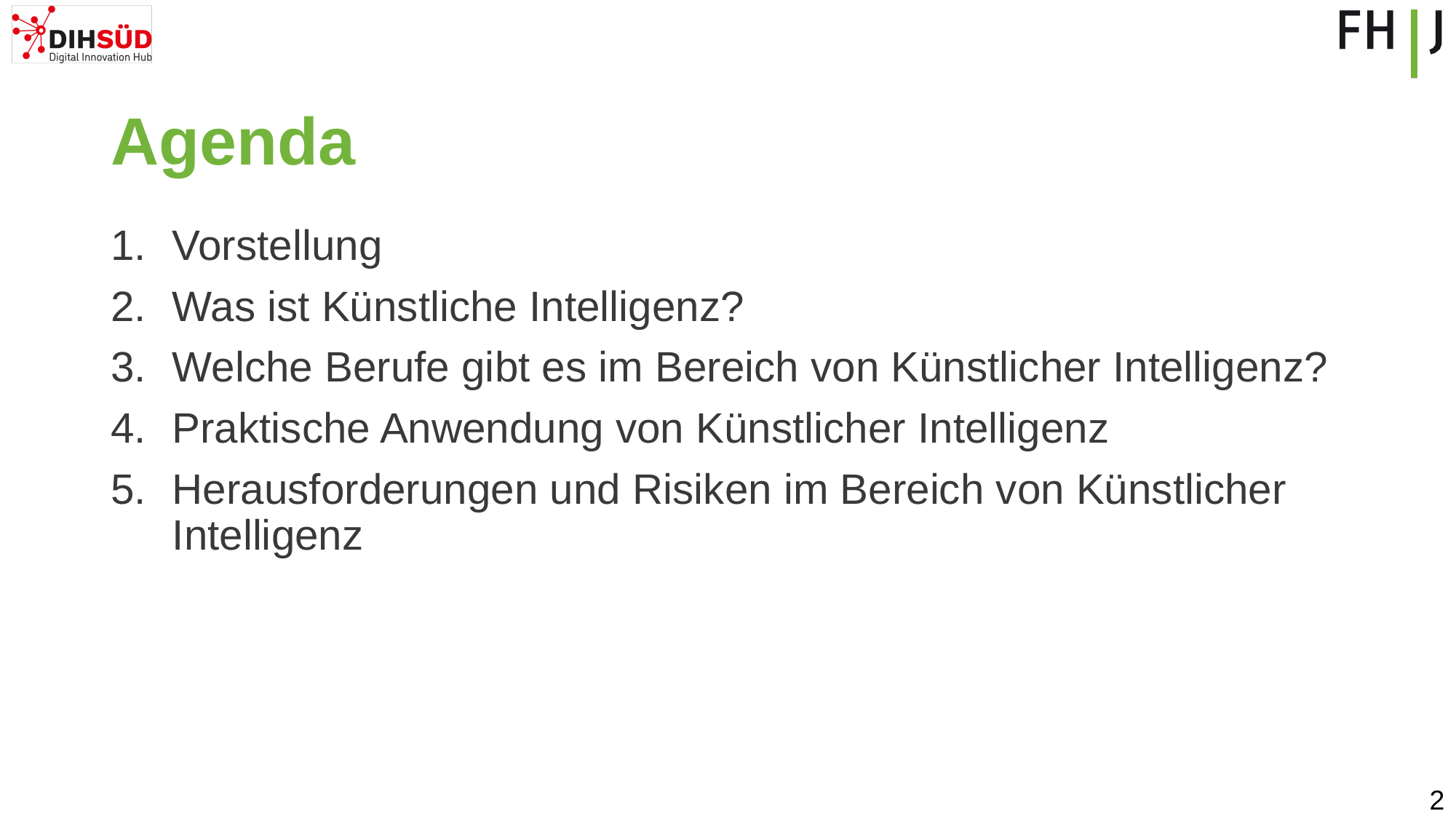

# Agenda
Vorstellung
Was ist Künstliche Intelligenz?
Welche Berufe gibt es im Bereich von Künstlicher Intelligenz?
Praktische Anwendung von Künstlicher Intelligenz
Herausforderungen und Risiken im Bereich von Künstlicher Intelligenz